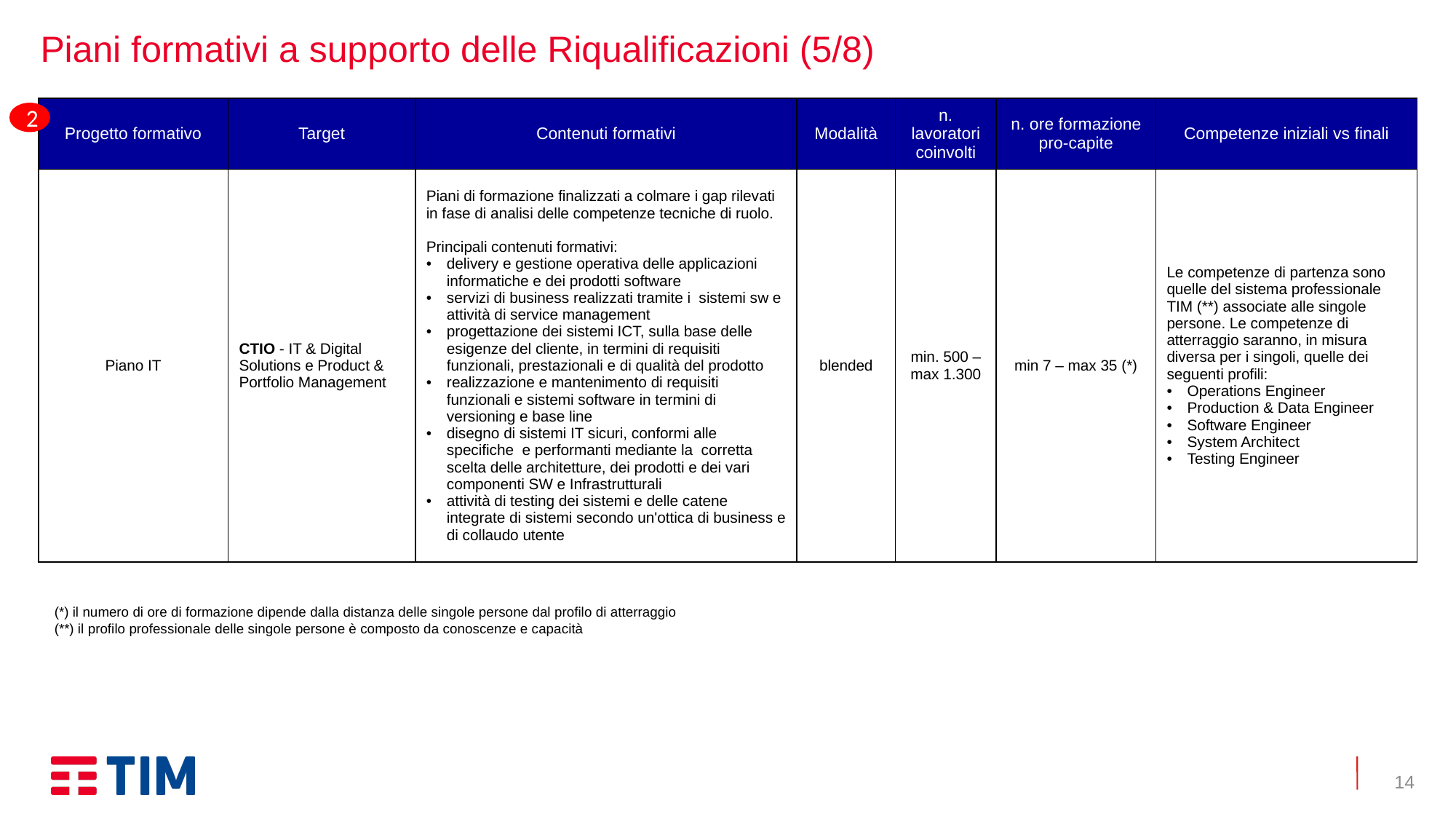

Piani formativi a supporto delle Riqualificazioni (5/8)
| Progetto formativo | Target | Contenuti formativi | Modalità | n. lavoratori coinvolti | n. ore formazione pro-capite | Competenze iniziali vs finali |
| --- | --- | --- | --- | --- | --- | --- |
| Piano IT | CTIO - IT & Digital Solutions e Product & Portfolio Management | Piani di formazione finalizzati a colmare i gap rilevati in fase di analisi delle competenze tecniche di ruolo. Principali contenuti formativi: delivery e gestione operativa delle applicazioni informatiche e dei prodotti software servizi di business realizzati tramite i sistemi sw e attività di service management progettazione dei sistemi ICT, sulla base delle esigenze del cliente, in termini di requisiti funzionali, prestazionali e di qualità del prodotto realizzazione e mantenimento di requisiti funzionali e sistemi software in termini di versioning e base line disegno di sistemi IT sicuri, conformi alle specifiche e performanti mediante la  corretta scelta delle architetture, dei prodotti e dei vari componenti SW e Infrastrutturali attività di testing dei sistemi e delle catene integrate di sistemi secondo un'ottica di business e di collaudo utente | blended | min. 500 – max 1.300 | min 7 – max 35 (\*) | Le competenze di partenza sono quelle del sistema professionale TIM (\*\*) associate alle singole persone. Le competenze di atterraggio saranno, in misura diversa per i singoli, quelle dei seguenti profili: Operations Engineer Production & Data Engineer Software Engineer System Architect Testing Engineer |
2
(*) il numero di ore di formazione dipende dalla distanza delle singole persone dal profilo di atterraggio
(**) il profilo professionale delle singole persone è composto da conoscenze e capacità
14